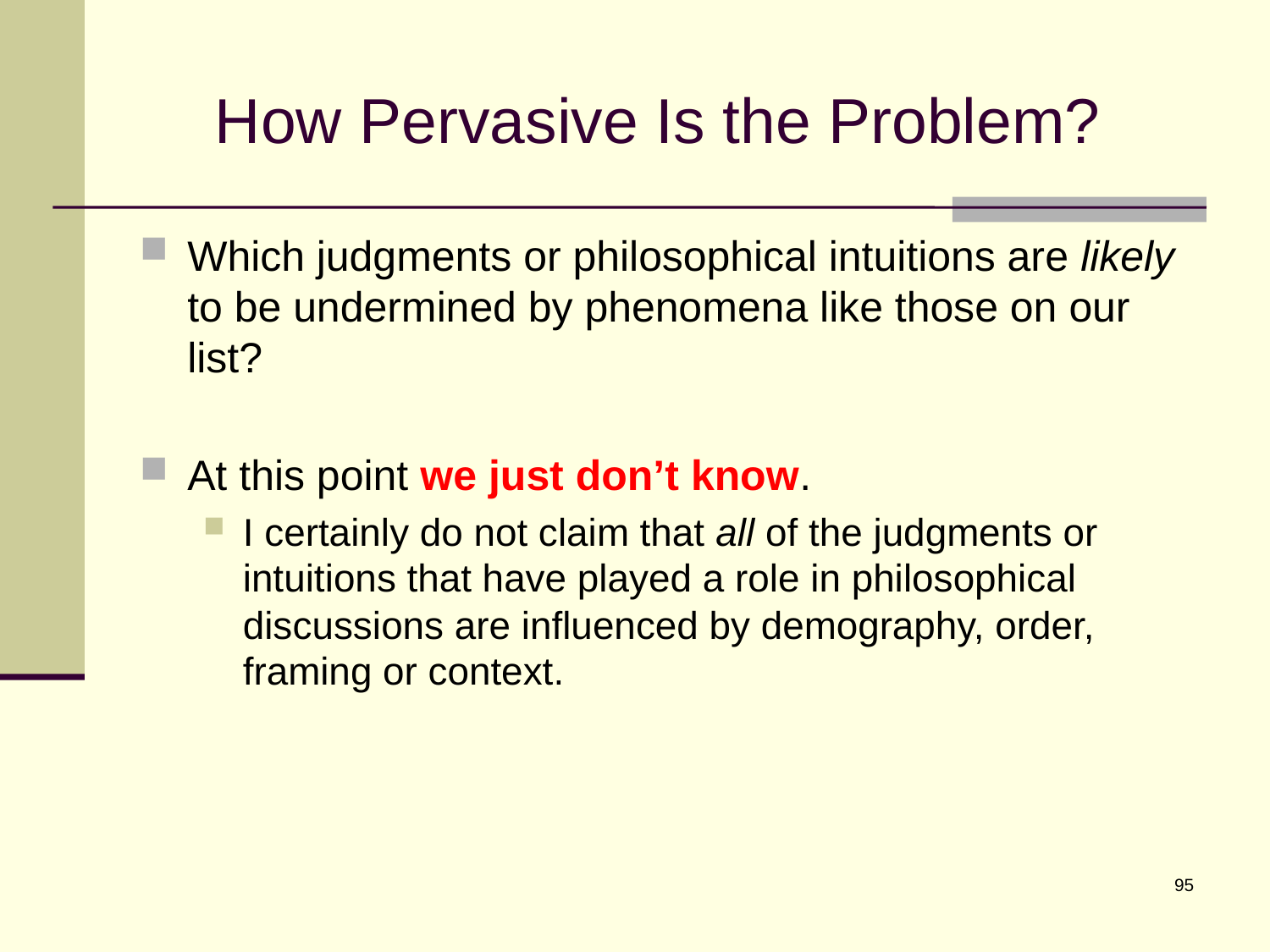

# How Pervasive Is the Problem?
Which judgments or philosophical intuitions are likely to be undermined by phenomena like those on our list?

At this point we just don’t know.
I certainly do not claim that all of the judgments or intuitions that have played a role in philosophical discussions are influenced by demography, order, framing or context.
95